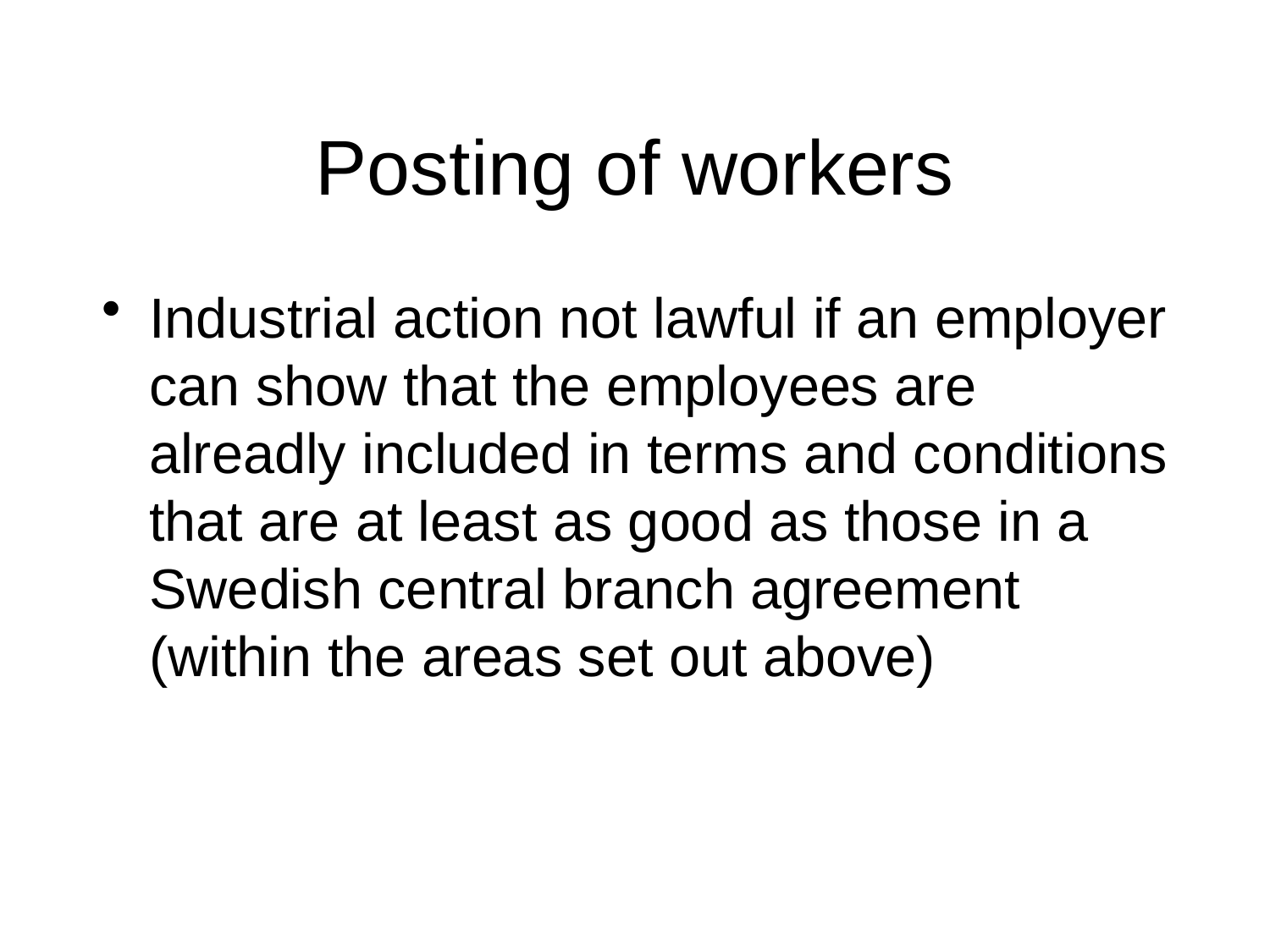

Posting of workers
Industrial action not lawful if an employer can show that the employees are alreadly included in terms and conditions that are at least as good as those in a Swedish central branch agreement (within the areas set out above)